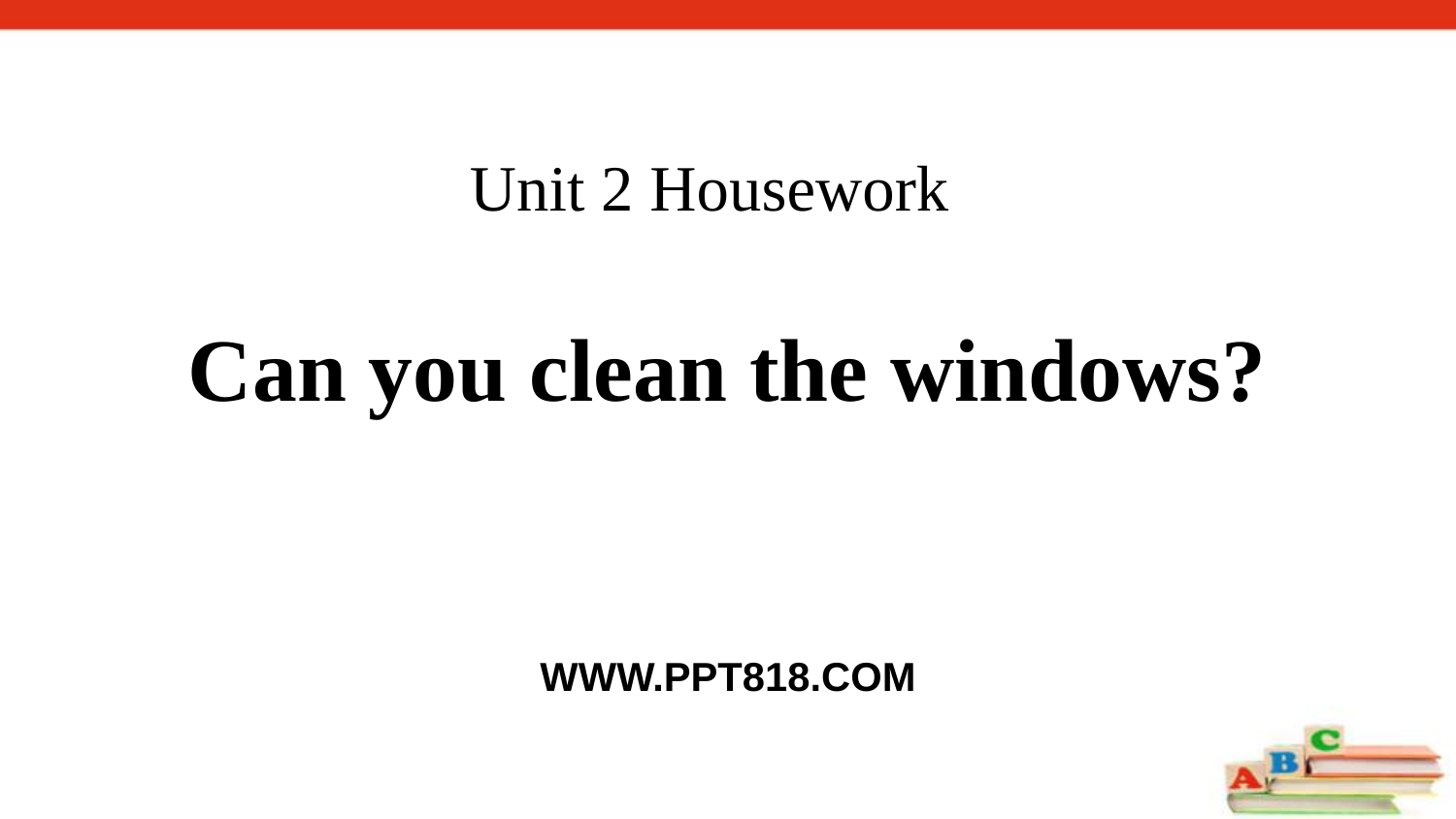

# Unit 2 Housework
Can you clean the windows?
WWW.PPT818.COM